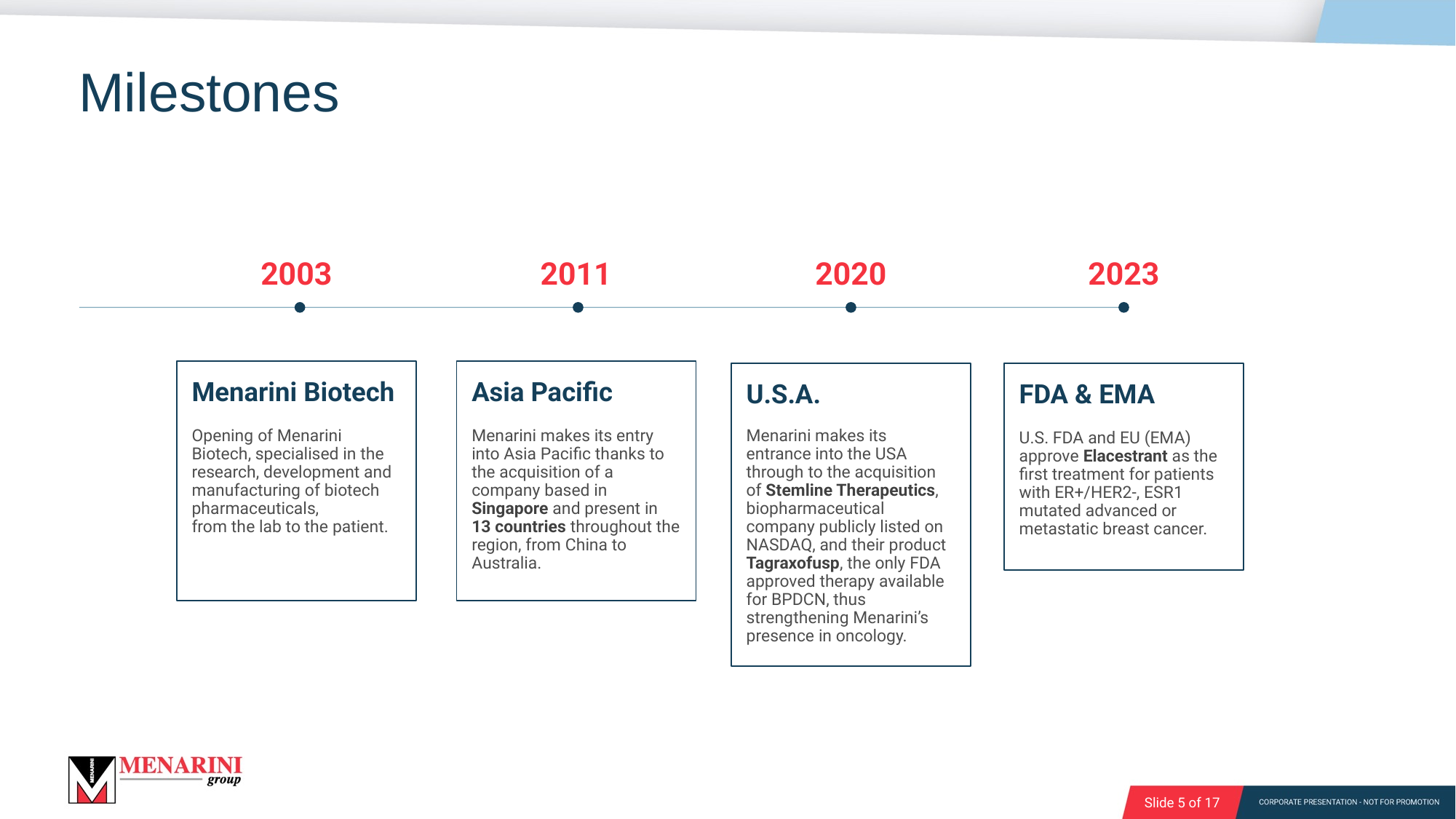

Milestones
2003
2011
2020
2023

Menarini Biotech

Opening of Menarini Biotech, specialised in the research, development and manufacturing of biotech pharmaceuticals,
from the lab to the patient.
Asia Pacific

Menarini makes its entry into Asia Paciﬁc thanks to the acquisition of a company based in Singapore and present in
13 countries throughout the region, from China to Australia.
U.S.A.

Menarini makes its entrance into the USA through to the acquisition of Stemline Therapeutics, biopharmaceutical company publicly listed on NASDAQ, and their product Tagraxofusp, the only FDA approved therapy available for BPDCN, thus strengthening Menarini’s presence in oncology.
FDA & EMA

U.S. FDA and EU (EMA) approve Elacestrant as the first treatment for patients with ER+/HER2-, ESR1 mutated advanced or metastatic breast cancer.
Slide 5 of 17